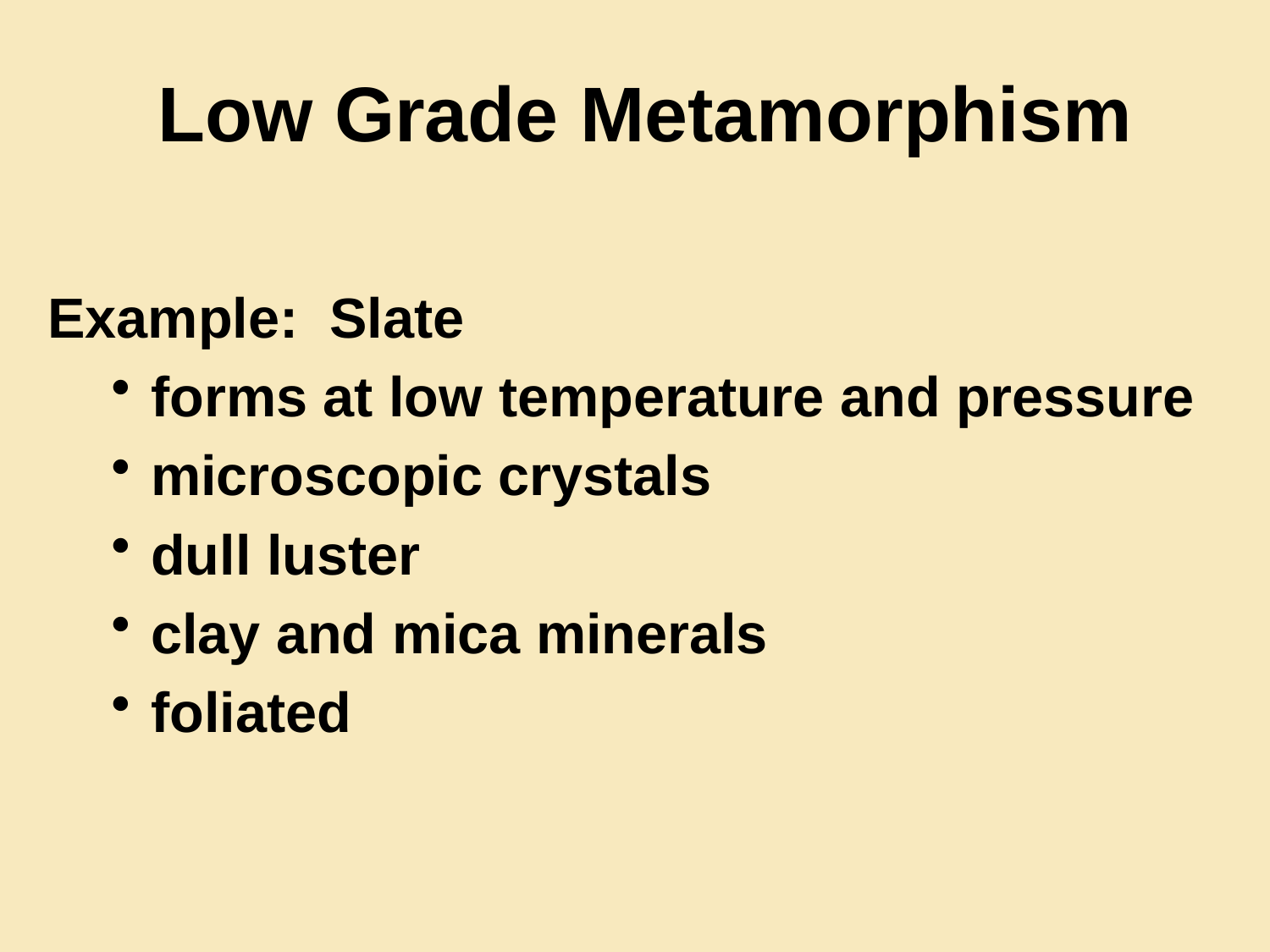

# Low Grade Metamorphism
Example:  Slate
forms at low temperature and pressure
microscopic crystals
dull luster
clay and mica minerals
foliated